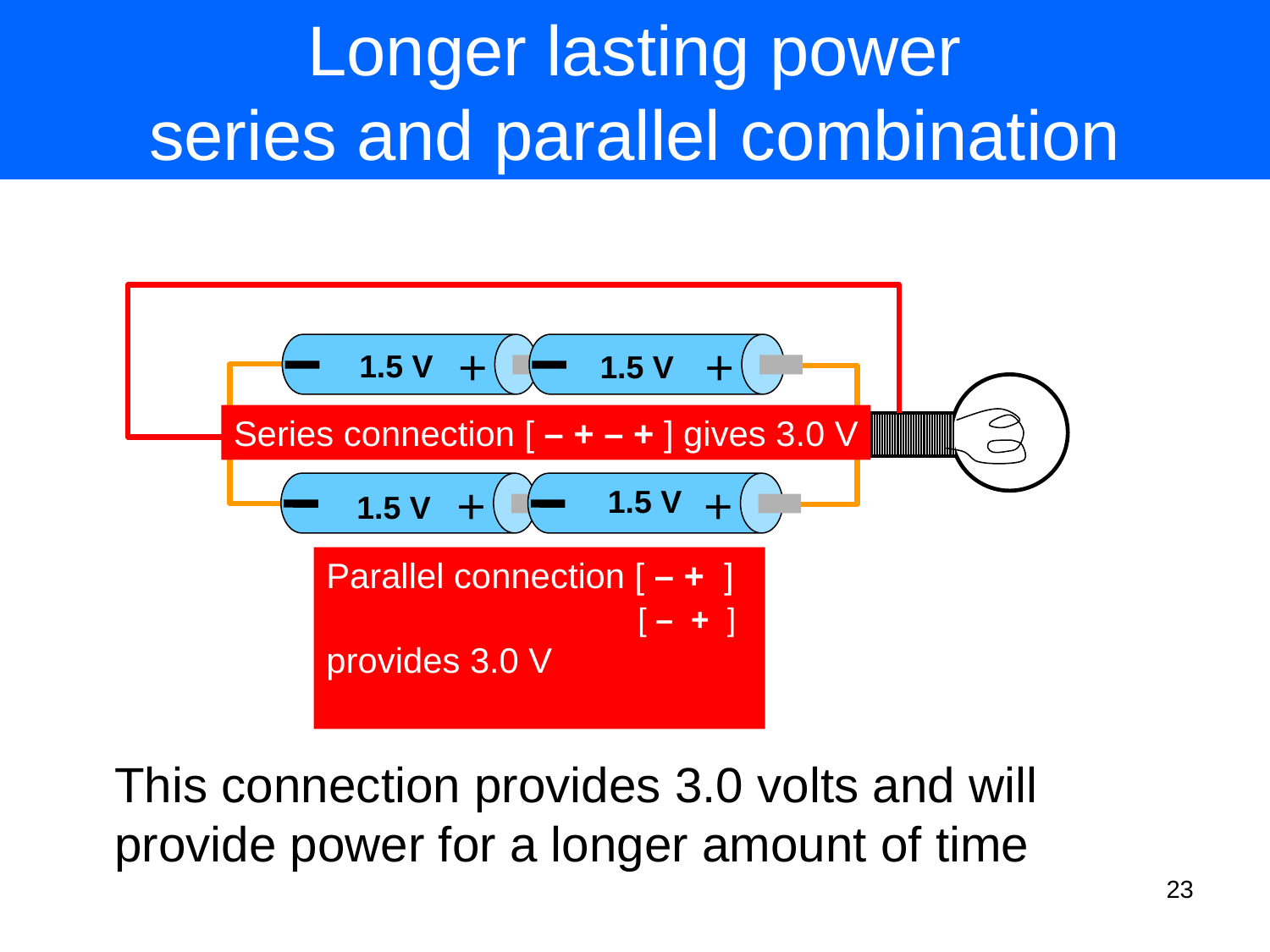

# Longer lasting power series and parallel combination

+

+

1.5 V
1.5 V

Series connection [ – + – + ] gives 3.0 V

+

+

1.5 V
1.5 V
Parallel connection [ – +  ]
                                [ –  +  ]
provides 3.0 V
This connection provides 3.0 volts and will
provide power for a longer amount of time
23